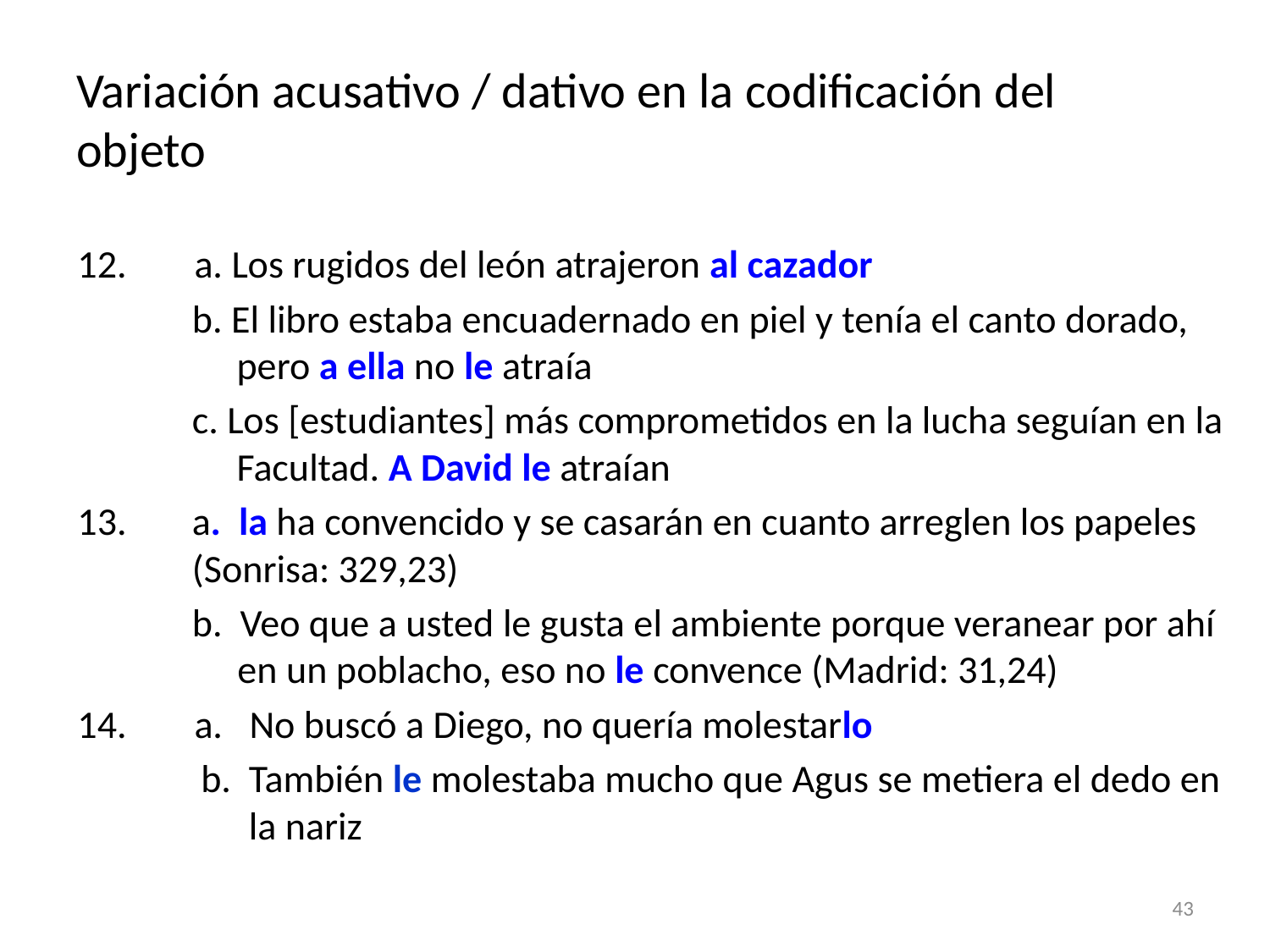

# Variación acusativo / dativo en la codificación del objeto
a. Los rugidos del león atrajeron al cazador
b. El libro estaba encuadernado en piel y tenía el canto dorado, pero a ella no le atraía
c. Los [estudiantes] más comprometidos en la lucha seguían en la Facultad. A David le atraían
a.  la ha convencido y se casarán en cuanto arreglen los papeles (Sonrisa: 329,23)
b.  Veo que a usted le gusta el ambiente porque veranear por ahí en un poblacho, eso no le convence (Madrid: 31,24)
a.   No buscó a Diego, no quería molestarlo
 b.	También le molestaba mucho que Agus se metiera el dedo en la nariz

43